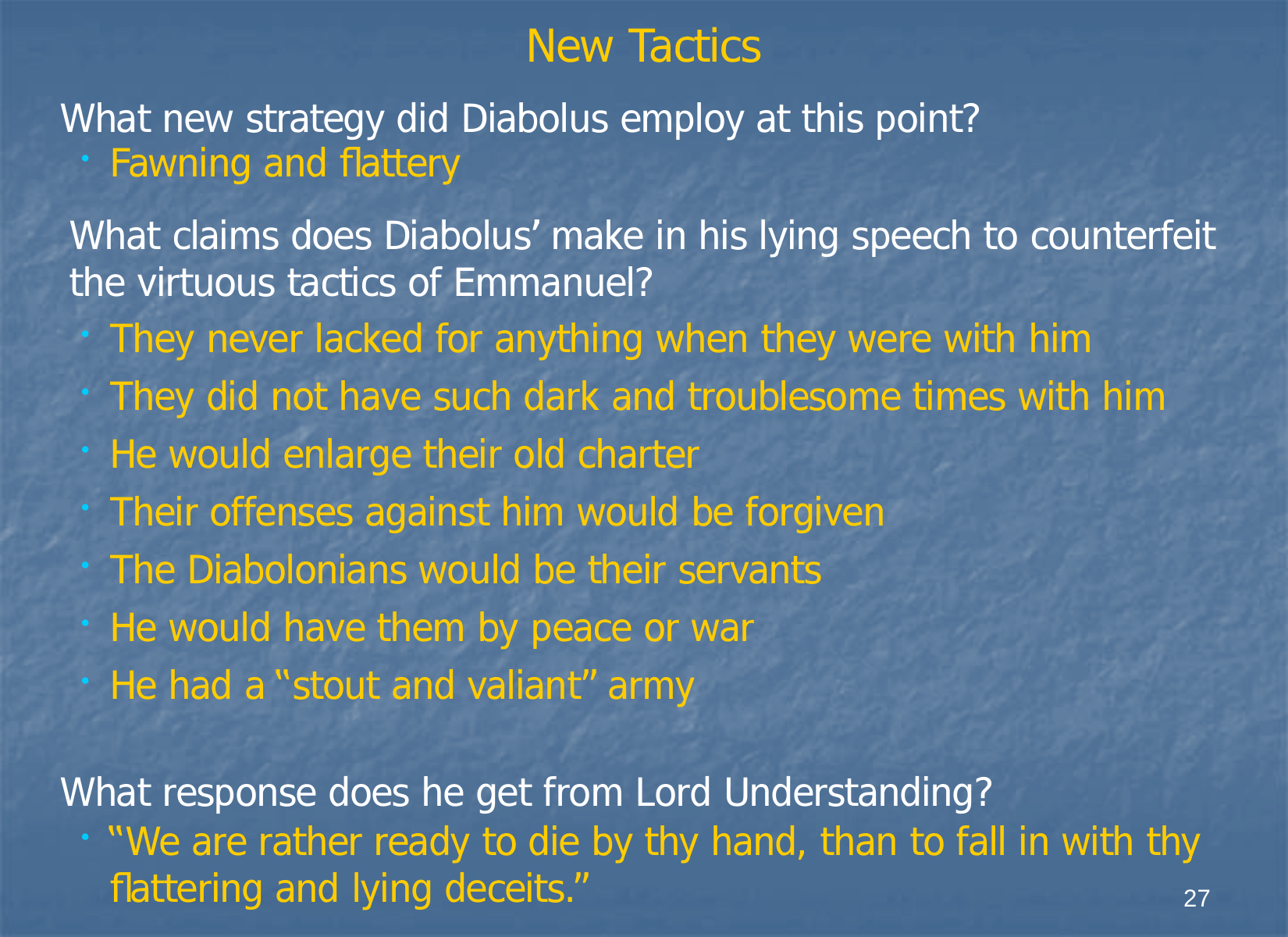

# New Tactics
What new strategy did Diabolus employ at this point?
Fawning and flattery
What claims does Diabolus’ make in his lying speech to counterfeit the virtuous tactics of Emmanuel?
They never lacked for anything when they were with him
They did not have such dark and troublesome times with him
He would enlarge their old charter
Their offenses against him would be forgiven
The Diabolonians would be their servants
He would have them by peace or war
He had a “stout and valiant” army
What response does he get from Lord Understanding?
“We are rather ready to die by thy hand, than to fall in with thy flattering and lying deceits.”
27